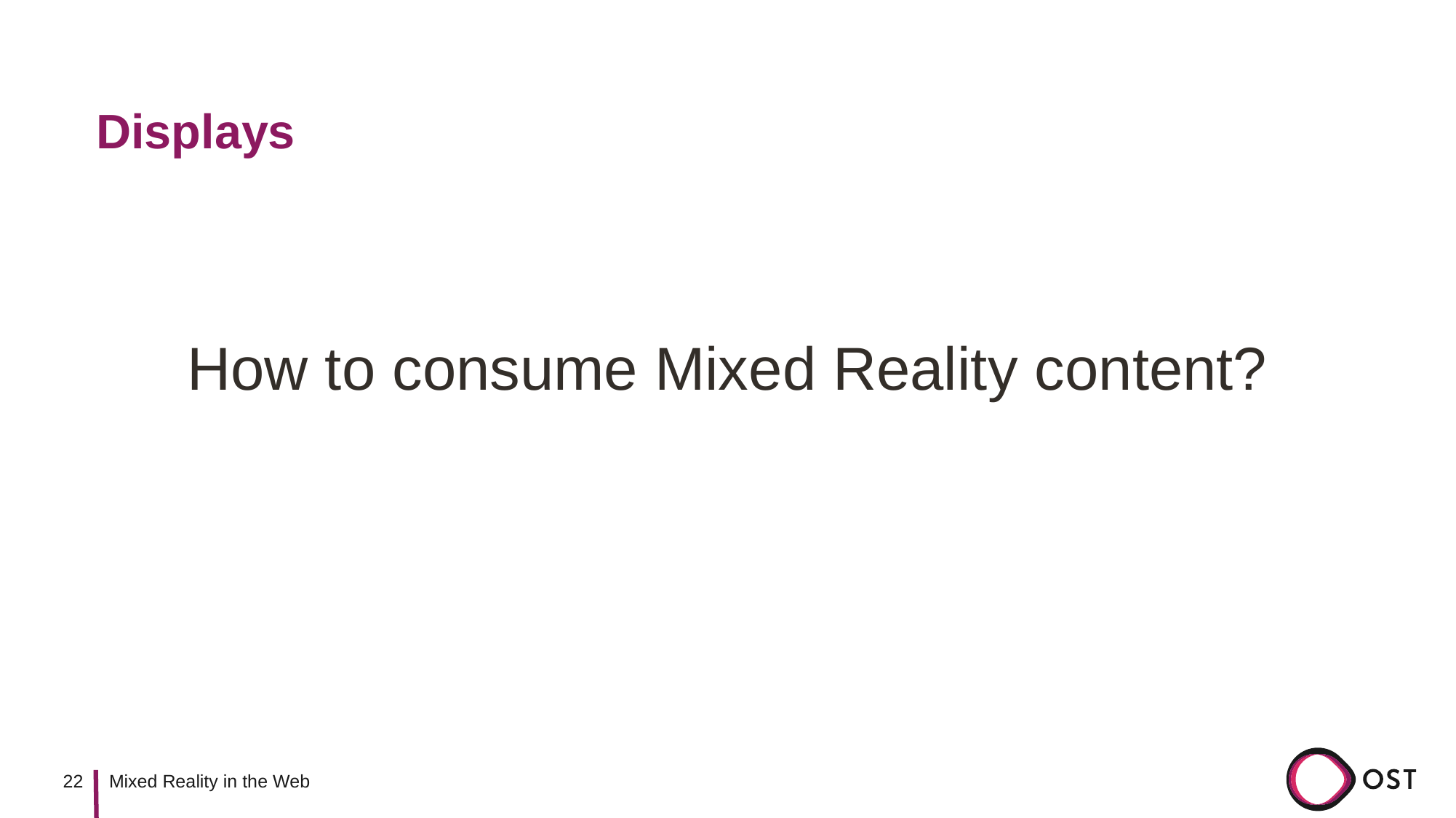

# Displays

How to consume Mixed Reality content?
22
Mixed Reality in the Web